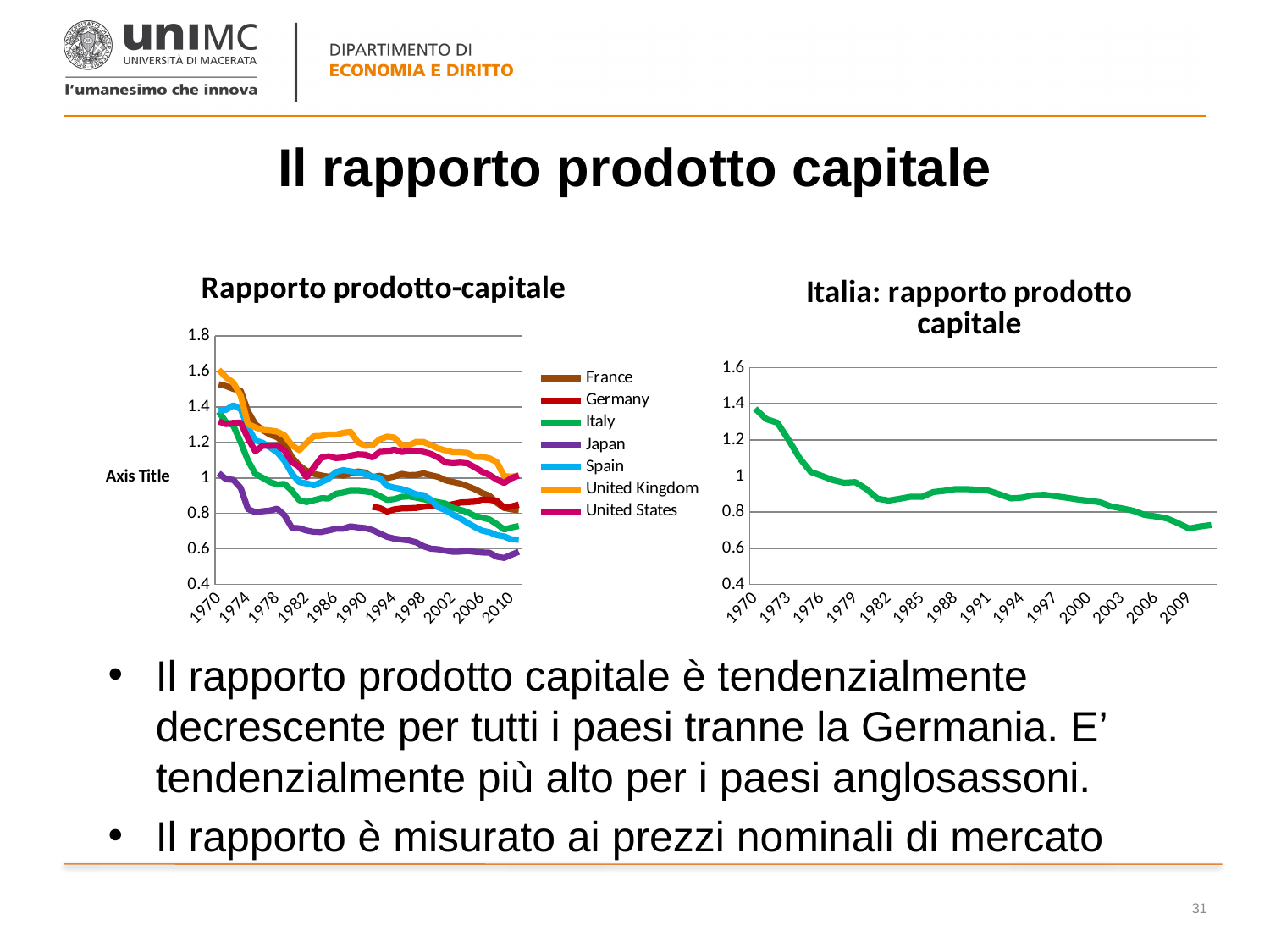

# Il rapporto prodotto capitale

### Chart: Rapporto prodotto-capitale

| Category | France | Germany | Italy | Japan | Spain | United Kingdom | United States |
|---|---|---|---|---|---|---|---|
| 1970 | 1.5276357767686528 | None | 1.372995191426082 | 1.026633506764605 | 1.379850825179208 | 1.6096250230707325 | 1.3180646056459058 |
| 1971 | 1.5178848783135015 | None | 1.3151460675422515 | 0.9921603247105796 | 1.3840198078612689 | 1.567157418790938 | 1.3033561347573084 |
| 1972 | 1.501564169392477 | None | 1.2952695132796144 | 0.9889469493881402 | 1.4088544505470242 | 1.5366133950956038 | 1.310632206395987 |
| 1973 | 1.491803196032365 | None | 1.2008915129779012 | 0.9436990954197714 | 1.3882936870014062 | 1.464308874817544 | 1.3108952567031844 |
| 1974 | 1.3750878559019581 | None | 1.098303006614526 | 0.8248544366116362 | 1.2840976149321104 | 1.3042638047638053 | 1.2230898364773977 |
| 1975 | 1.3028873595542225 | None | 1.0226591976286812 | 0.8063739682501535 | 1.2116261611292618 | 1.2846617124556474 | 1.150308355161092 |
| 1976 | 1.2700601828576912 | None | 1.0003648699926546 | 0.8120521306321017 | 1.1980656032183623 | 1.2708068731927724 | 1.180632031998129 |
| 1977 | 1.2437545804418535 | None | 0.9767649743573916 | 0.8161976129075215 | 1.1718030779977162 | 1.2675774250823317 | 1.180346172856452 |
| 1978 | 1.2297185941929458 | None | 0.9624444436429499 | 0.8264338857802901 | 1.144041156778116 | 1.2607874209466337 | 1.182345412251745 |
| 1979 | 1.1936476294848315 | None | 0.9659502190585004 | 0.7891443842984808 | 1.0956641362803898 | 1.2394998525263397 | 1.1541781882531281 |
| 1980 | 1.116724678357893 | None | 0.9279852012682531 | 0.7183770525405003 | 1.0233896168014078 | 1.184048491376531 | 1.0892119596603609 |
| 1981 | 1.07027562146291 | None | 0.8745804453378869 | 0.7162073862092881 | 0.9762160165402025 | 1.1563140447191127 | 1.0626906129289444 |
| 1982 | 1.0401647033393338 | None | 0.8638800899559466 | 0.7035159928620205 | 0.9685144888347326 | 1.1971440896759225 | 1.0043242476037355 |
| 1983 | 1.023158162643154 | None | 0.8742780654155989 | 0.6956695495453916 | 0.9581098072755565 | 1.2354630904946753 | 1.0591779763073463 |
| 1984 | 1.013384661526583 | None | 0.8851709668288251 | 0.6948871615927226 | 0.9755000815796051 | 1.2371537763589953 | 1.1139731579644898 |
| 1985 | 1.0065772860870439 | None | 0.8844401347017409 | 0.7034732905605723 | 0.9953978257796895 | 1.2448555365231901 | 1.1219689633217669 |
| 1986 | 1.0204625915653933 | None | 0.910922356415511 | 0.713390418252542 | 1.03219302628308 | 1.2441926769594558 | 1.1116478959152303 |
| 1987 | 1.0129245007959382 | None | 0.9179756926504653 | 0.7138290974485165 | 1.0437873177892296 | 1.2538571941804288 | 1.1144814577275233 |
| 1988 | 1.024121388143141 | None | 0.9274984106845903 | 0.7266331610468867 | 1.0368076211692525 | 1.2599053377921023 | 1.12528721435236 |
| 1989 | 1.0362409867798137 | None | 0.9275949402889581 | 0.7210821095828365 | 1.0304109202669192 | 1.2025311226977848 | 1.1330015398420115 |
| 1990 | 1.0302266195362608 | None | 0.9234646715748634 | 0.7170960996272319 | 1.020763106271906 | 1.1808380369980949 | 1.1310422956584114 |
| 1991 | 1.0044688073098298 | 0.8371868857494618 | 0.9182088133614345 | 0.7064053569256651 | 1.008008488175782 | 1.1834483794691864 | 1.115746596810094 |
| 1992 | 1.0116320279500135 | 0.8299359689596573 | 0.8979425034182102 | 0.6866264576550084 | 0.9993054540173465 | 1.2178950667538528 | 1.1461752371717788 |
| 1993 | 0.9983121138910913 | 0.8101856413640497 | 0.8758009543083279 | 0.6676117843520096 | 0.9556823646631126 | 1.2329852169748778 | 1.1484718622570589 |
| 1994 | 1.0077098702510359 | 0.8226920027449977 | 0.8803997946789907 | 0.6573736391866216 | 0.9449510946227387 | 1.227436329161101 | 1.1596557560603082 |
| 1995 | 1.0225218745146494 | 0.8276902347040807 | 0.8929776305047731 | 0.6521286894513874 | 0.9370565854327662 | 1.1840105258709805 | 1.1457430163447033 |
| 1996 | 1.0157419355219919 | 0.8287447710522395 | 0.8957771504795377 | 0.6473804972263456 | 0.9242888686929216 | 1.1841197354617286 | 1.1515909578755374 |
| 1997 | 1.0168413324058259 | 0.8310719205792788 | 0.8883273006147061 | 0.6363495069469923 | 0.906926872493396 | 1.203173865008363 | 1.1527391676274719 |
| 1998 | 1.025499823709346 | 0.8371811933699688 | 0.8798242325249566 | 0.6143019733103058 | 0.9026837952899586 | 1.202340278872487 | 1.14645022093216 |
| 1999 | 1.0146089454278515 | 0.8426682649921766 | 0.8699379451071042 | 0.6010778601905038 | 0.8771738815214658 | 1.1847653023070872 | 1.1351760974270102 |
| 2000 | 1.0054275314790784 | 0.8372527191559185 | 0.8629032933291357 | 0.597580632476164 | 0.8342121391971604 | 1.1662867128467451 | 1.1146626722176498 |
| 2001 | 0.9861454826083779 | 0.8440255294201546 | 0.8547670183949809 | 0.5895836702183346 | 0.8177501353836106 | 1.154392409155668 | 1.086615064543523 |
| 2002 | 0.9767786995283835 | 0.8516977951090069 | 0.8314293989052646 | 0.5835013862529218 | 0.7931113297598691 | 1.1441838233165418 | 1.0823247405231058 |
| 2003 | 0.9680798964624395 | 0.8608711498972086 | 0.8205130520448116 | 0.5844234409778171 | 0.7713558559364497 | 1.143498967550645 | 1.085436157869285 |
| 2004 | 0.9531377741702647 | 0.8636082341006533 | 0.8072455823183337 | 0.5876850647758765 | 0.7469981911796496 | 1.1408448902408395 | 1.0818215197048768 |
| 2005 | 0.9365552158280417 | 0.8661474757319818 | 0.7848765504806796 | 0.5833201517006873 | 0.7227421678426865 | 1.1186143687712518 | 1.0596243646515537 |
| 2006 | 0.915306152638306 | 0.8783045609880038 | 0.776150101636206 | 0.5798814113660457 | 0.7026504463115779 | 1.1179223871517459 | 1.0342709260464127 |
| 2007 | 0.8992741084482355 | 0.8764680372864536 | 0.7657884127303074 | 0.5782603193218483 | 0.6935640707260765 | 1.1100664984673798 | 1.016443441716424 |
| 2008 | 0.8594473635624162 | 0.8704825329417333 | 0.7395504177498476 | 0.5555728883173875 | 0.6770960209518678 | 1.0892909656398975 | 0.9901858137455276 |
| 2009 | 0.8307867141505116 | 0.8325085646952646 | 0.7091256497638646 | 0.5488352622936011 | 0.6699682594225963 | 1.0096396488013601 | 0.9714186666544316 |
| 2010 | 0.8227754138165205 | 0.8390126375647304 | 0.7205581191373266 | 0.5667934810526524 | 0.6534369589577915 | 1.0063672269787916 | 0.9982463783952721 |
| 2011 | 0.8182787022432076 | 0.8495872829814883 | 0.7286608564029506 | 0.5834704747731818 | 0.6513846600185754 | 1.0130961522563118 | 1.0126882698785304 |

### Chart: Italia: rapporto prodotto capitale

| Category |  |
|---|---|
| 1970 | 1.372995191426082 |
| 1971 | 1.3151460675422515 |
| 1972 | 1.2952695132796148 |
| 1973 | 1.2008915129779016 |
| 1974 | 1.098303006614526 |
| 1975 | 1.0226591976286812 |
| 1976 | 1.0003648699926546 |
| 1977 | 0.9767649743573916 |
| 1978 | 0.9624444436429499 |
| 1979 | 0.9659502190585 |
| 1980 | 0.9279852012682531 |
| 1981 | 0.8745804453378869 |
| 1982 | 0.8638800899559466 |
| 1983 | 0.8742780654155987 |
| 1984 | 0.8851709668288251 |
| 1985 | 0.8844401347017411 |
| 1986 | 0.9109223564155108 |
| 1987 | 0.9179756926504649 |
| 1988 | 0.9274984106845898 |
| 1989 | 0.9275949402889581 |
| 1990 | 0.9234646715748634 |
| 1991 | 0.9182088133614342 |
| 1992 | 0.8979425034182102 |
| 1993 | 0.8758009543083277 |
| 1994 | 0.8803997946789907 |
| 1995 | 0.8929776305047727 |
| 1996 | 0.8957771504795377 |
| 1997 | 0.8883273006147061 |
| 1998 | 0.8798242325249561 |
| 1999 | 0.8699379451071042 |
| 2000 | 0.8629032933291354 |
| 2001 | 0.8547670183949807 |
| 2002 | 0.8314293989052647 |
| 2003 | 0.8205130520448116 |
| 2004 | 0.8072455823183334 |
| 2005 | 0.7848765504806794 |
| 2006 | 0.776150101636206 |
| 2007 | 0.765788412730307 |
| 2008 | 0.7395504177498476 |
| 2009 | 0.7091256497638646 |
| 2010 | 0.7205581191373266 |
| 2011 | 0.7286608564029506 |
Il rapporto prodotto capitale è tendenzialmente decrescente per tutti i paesi tranne la Germania. E’ tendenzialmente più alto per i paesi anglosassoni.
Il rapporto è misurato ai prezzi nominali di mercato
31